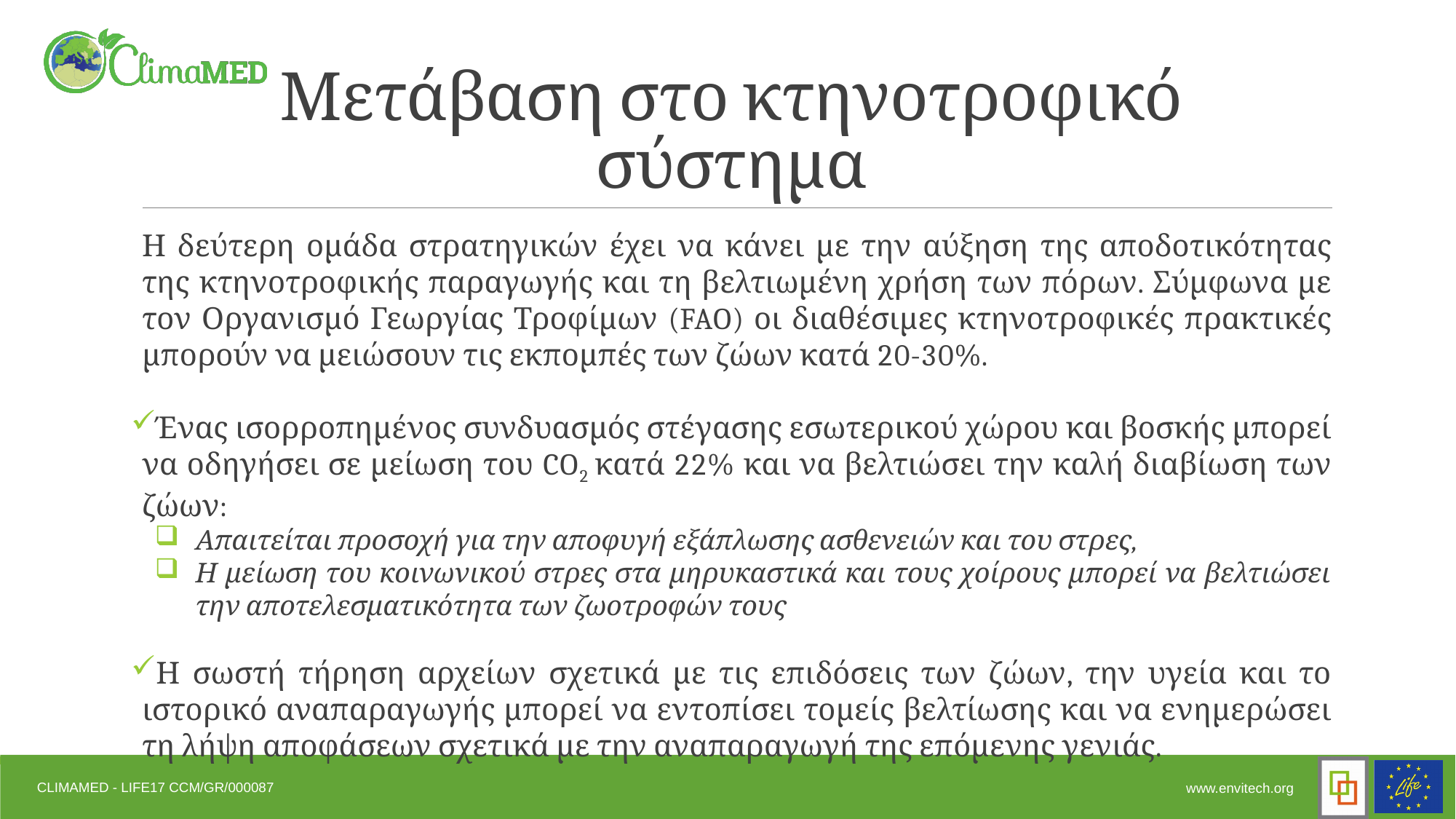

# Μετάβαση στο κτηνοτροφικό σύστημα
Η δεύτερη ομάδα στρατηγικών έχει να κάνει με την αύξηση της αποδοτικότητας της κτηνοτροφικής παραγωγής και τη βελτιωμένη χρήση των πόρων. Σύμφωνα με τον Οργανισμό Γεωργίας Τροφίμων (FAO) οι διαθέσιμες κτηνοτροφικές πρακτικές μπορούν να μειώσουν τις εκπομπές των ζώων κατά 20-30%.

Ένας ισορροπημένος συνδυασμός στέγασης εσωτερικού χώρου και βοσκής μπορεί να οδηγήσει σε μείωση του CO2 κατά 22% και να βελτιώσει την καλή διαβίωση των ζώων:
Απαιτείται προσοχή για την αποφυγή εξάπλωσης ασθενειών και του στρες,
Η μείωση του κοινωνικού στρες στα μηρυκαστικά και τους χοίρους μπορεί να βελτιώσει την αποτελεσματικότητα των ζωοτροφών τους

Η σωστή τήρηση αρχείων σχετικά με τις επιδόσεις των ζώων, την υγεία και το ιστορικό αναπαραγωγής μπορεί να εντοπίσει τομείς βελτίωσης και να ενημερώσει τη λήψη αποφάσεων σχετικά με την αναπαραγωγή της επόμενης γενιάς.